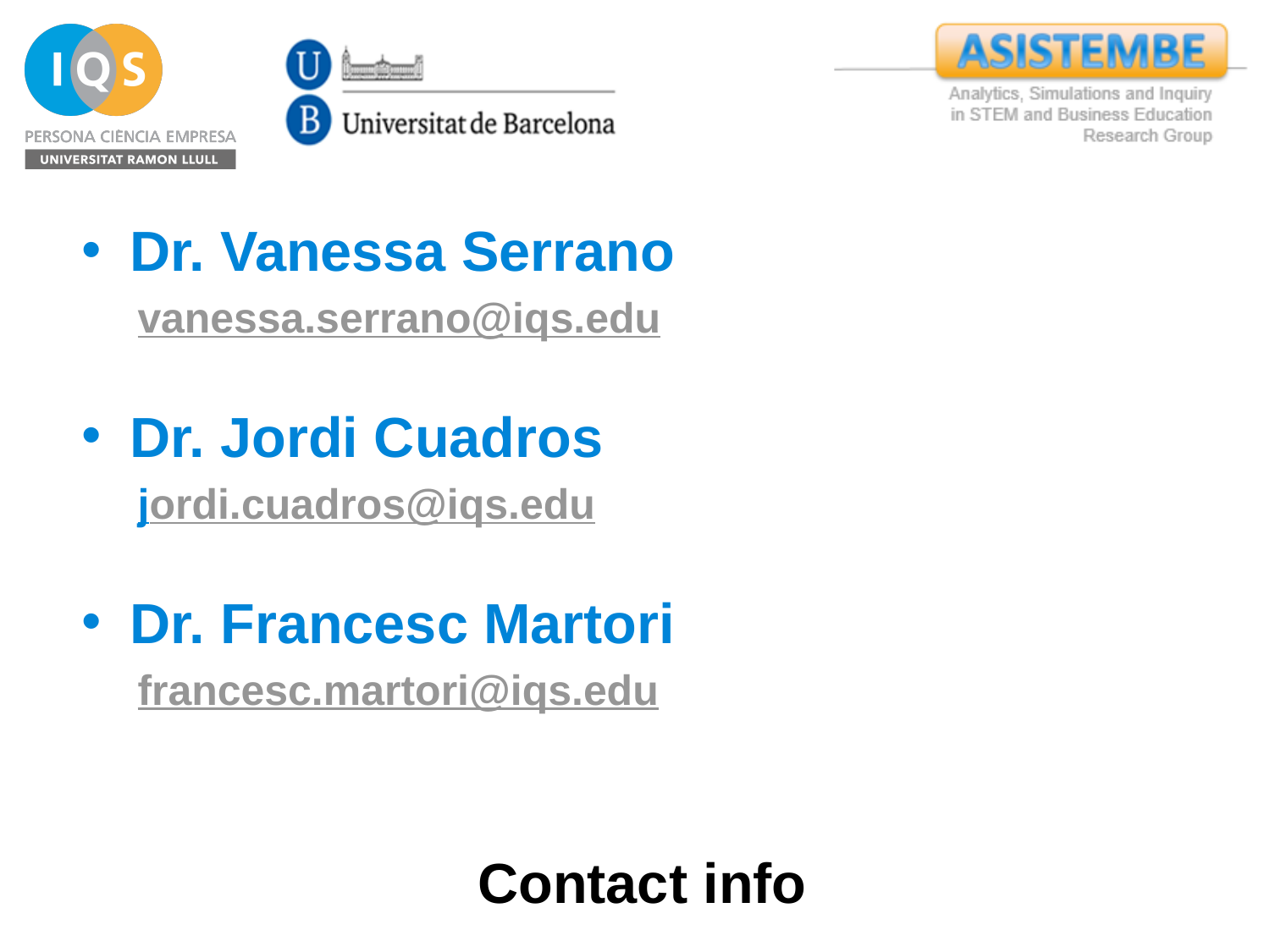

Dr. Vanessa Serrano
vanessa.serrano@iqs.edu

Dr. Jordi Cuadros
jordi.cuadros@iqs.edu

Dr. Francesc Martori
francesc.martori@iqs.edu

# Contact info